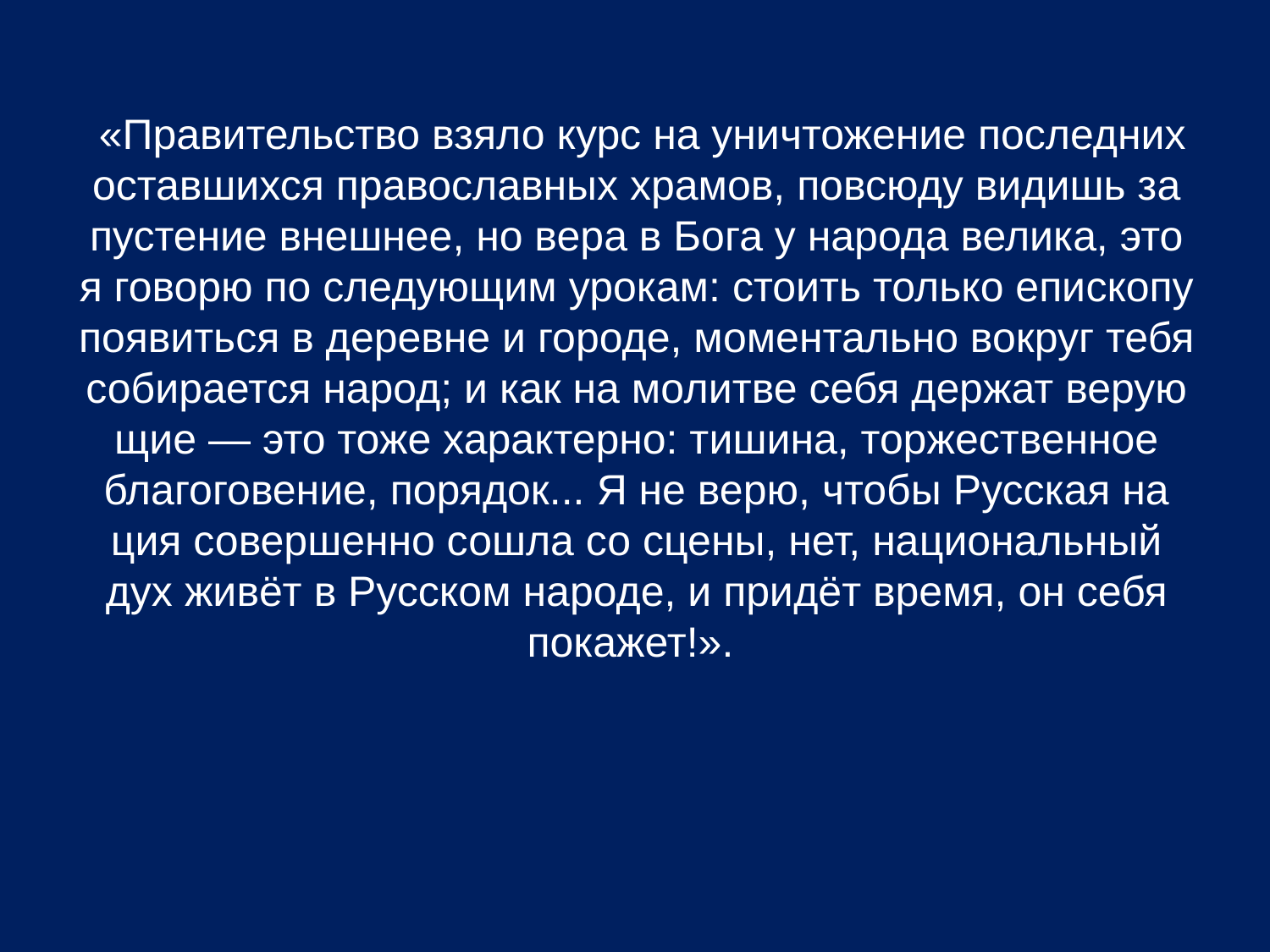

# «Пра­ви­тель­ство взя­ло курс на уни­что­же­ние по­след­них остав­ших­ся пра­во­слав­ных хра­мов, по­всю­ду ви­дишь за­пу­сте­ние внеш­нее, но ве­ра в Бо­га у на­ро­да ве­ли­ка, это я го­во­рю по сле­ду­ю­щим уро­кам: сто­ить толь­ко епи­ско­пу по­явить­ся в де­ревне и го­ро­де, мо­мен­таль­но во­круг те­бя со­би­ра­ет­ся на­род; и как на мо­лит­ве се­бя дер­жат ве­ру­ю­щие — это то­же ха­рак­тер­но: ти­ши­на, тор­же­ствен­ное бла­го­го­ве­ние, по­ря­док... Я не ве­рю, чтобы Рус­ская на­ция со­вер­шен­но со­шла со сце­ны, нет, на­цио­наль­ный дух жи­вёт в Рус­ском на­ро­де, и при­дёт вре­мя, он се­бя по­ка­жет!».